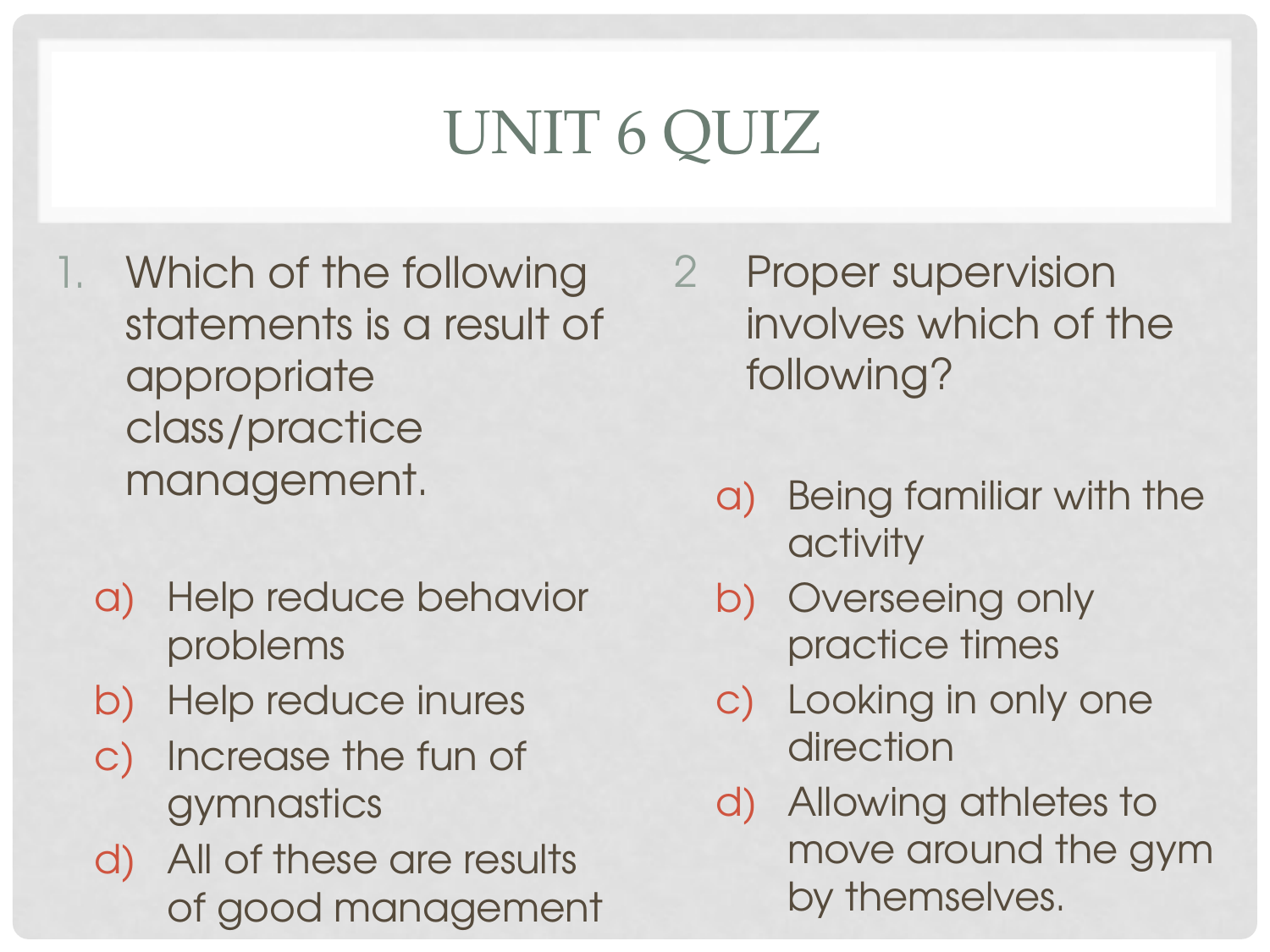

# Unit 6 Quiz
Which of the following statements is a result of appropriate class/practice management.

Help reduce behavior problems
Help reduce inures
Increase the fun of gymnastics
All of these are results of good management
Proper supervision involves which of the following?

Being familiar with the activity
Overseeing only practice times
Looking in only one direction
Allowing athletes to move around the gym by themselves.